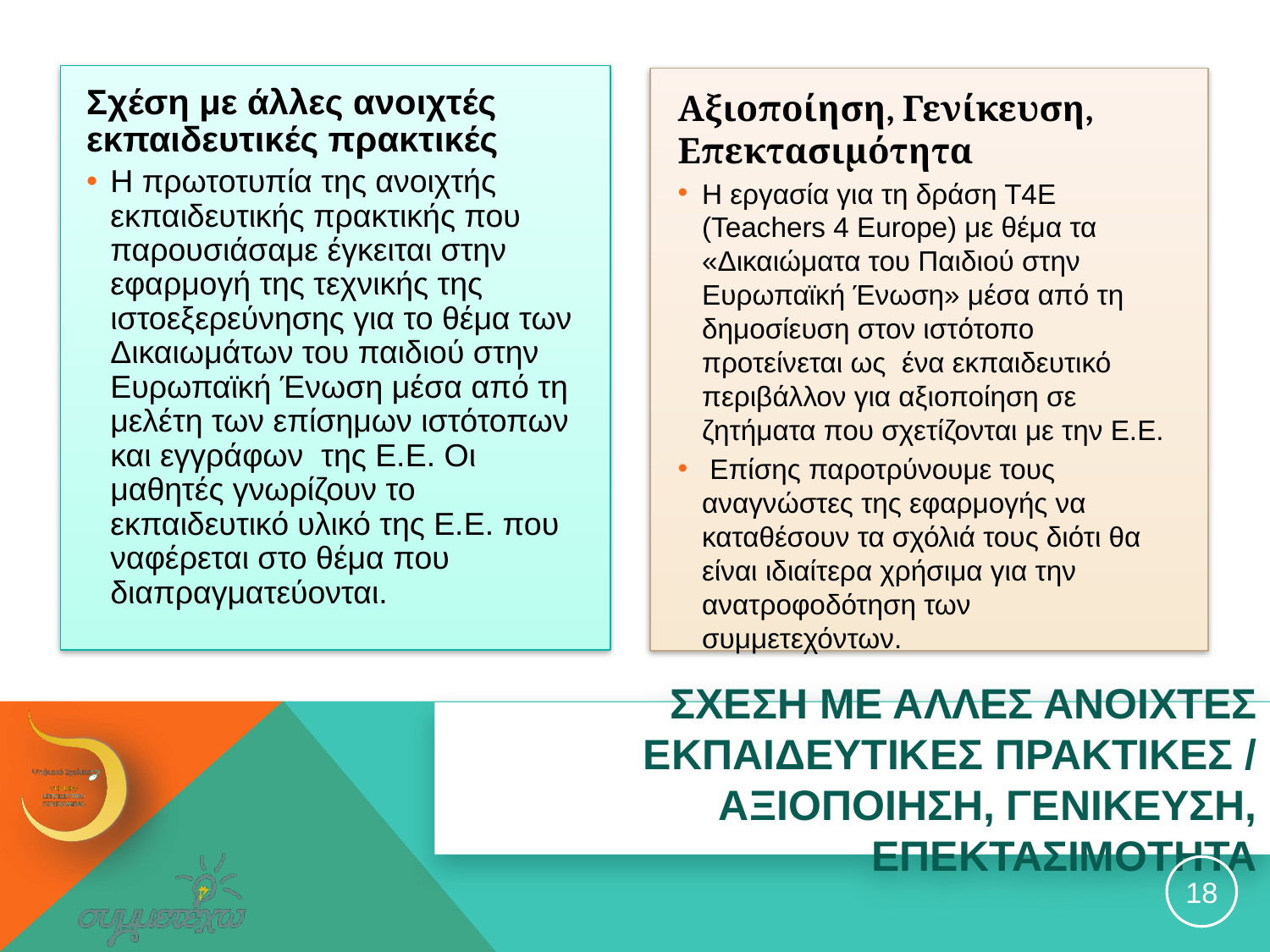

Σχέση με άλλες ανοιχτές εκπαιδευτικές πρακτικές
Η πρωτοτυπία της ανοιχτής εκπαιδευτικής πρακτικής που παρουσιάσαμε έγκειται στην εφαρμογή της τεχνικής της ιστοεξερεύνησης για το θέμα των Δικαιωμάτων του παιδιού στην Ευρωπαϊκή Ένωση μέσα από τη μελέτη των επίσημων ιστότοπων και εγγράφων  της Ε.Ε. Οι μαθητές γνωρίζουν το εκπαιδευτικό υλικό της Ε.Ε. που ναφέρεται στο θέμα που διαπραγματεύονται.

Αξιοποίηση, Γενίκευση, Επεκτασιμότητα
Η εργασία για τη δράση Τ4Ε (Teachers 4 Europe) με θέμα τα «Δικαιώματα του Παιδιού στην Ευρωπαϊκή Ένωση» μέσα από τη δημοσίευση στον ιστότοπο προτείνεται ως  ένα εκπαιδευτικό περιβάλλον για αξιοποίηση σε ζητήματα που σχετίζονται με την Ε.Ε.
 Επίσης παροτρύνουμε τους αναγνώστες της εφαρμογής να καταθέσουν τα σχόλιά τους διότι θα είναι ιδιαίτερα χρήσιμα για την ανατροφοδότηση των συμμετεχόντων.
# ΣΧΕΣΗ ΜΕ ΑΛΛΕΣ ΑΝΟΙΧΤΕΣ ΕΚΠΑΙΔΕΥΤΙΚΕΣ ΠΡΑΚΤΙΚΕΣ / ΑΞΙΟΠΟΙΗΣΗ, ΓΕΝΙΚΕΥΣΗ, ΕΠΕΚΤΑΣΙΜΟΤΗΤΑ
18